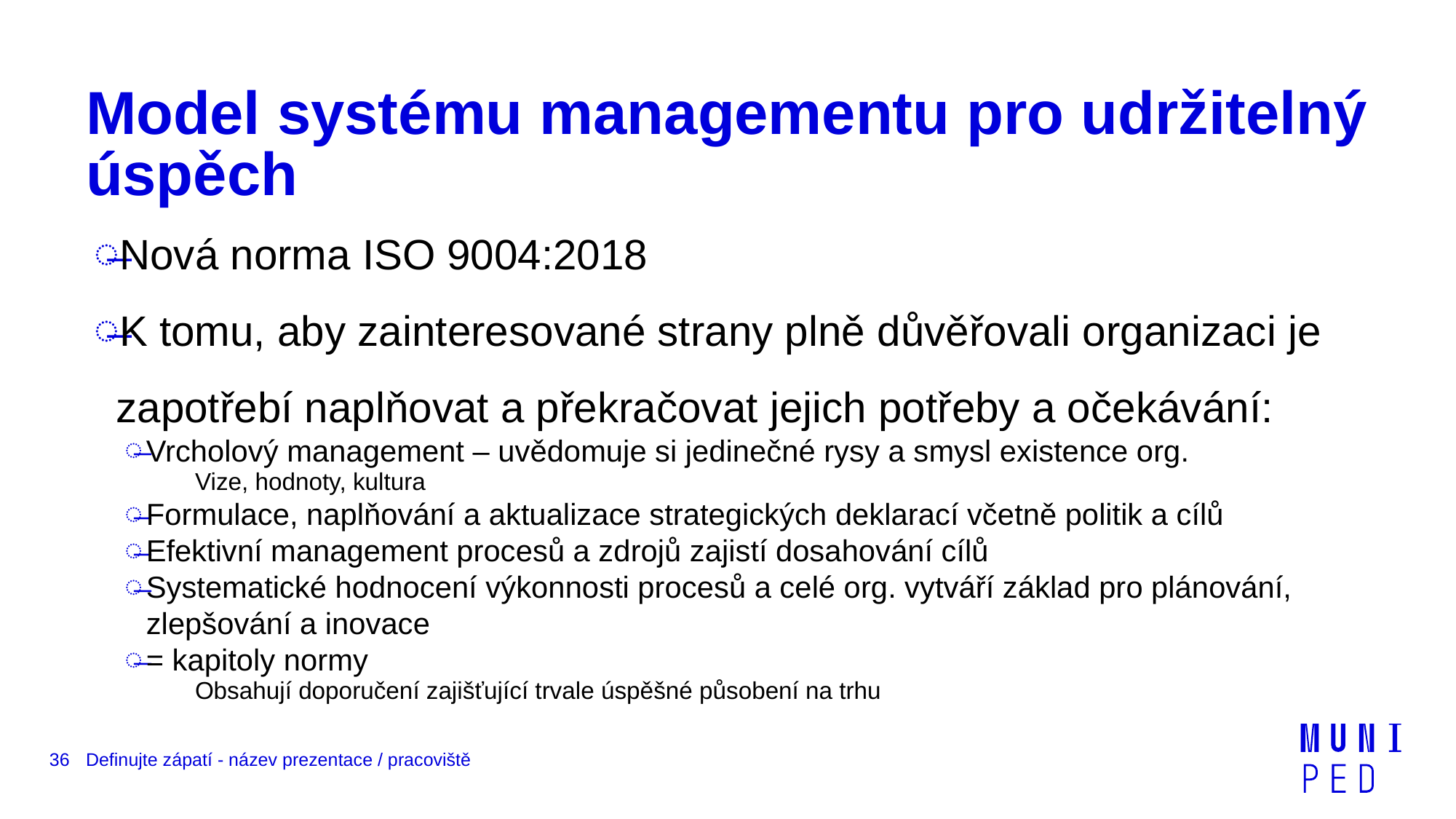

# Model systému managementu pro udržitelný úspěch
Nová norma ISO 9004:2018
K tomu, aby zainteresované strany plně důvěřovali organizaci je zapotřebí naplňovat a překračovat jejich potřeby a očekávání:
Vrcholový management – uvědomuje si jedinečné rysy a smysl existence org.
Vize, hodnoty, kultura
Formulace, naplňování a aktualizace strategických deklarací včetně politik a cílů
Efektivní management procesů a zdrojů zajistí dosahování cílů
Systematické hodnocení výkonnosti procesů a celé org. vytváří základ pro plánování, zlepšování a inovace
= kapitoly normy
Obsahují doporučení zajišťující trvale úspěšné působení na trhu

36
Definujte zápatí - název prezentace / pracoviště